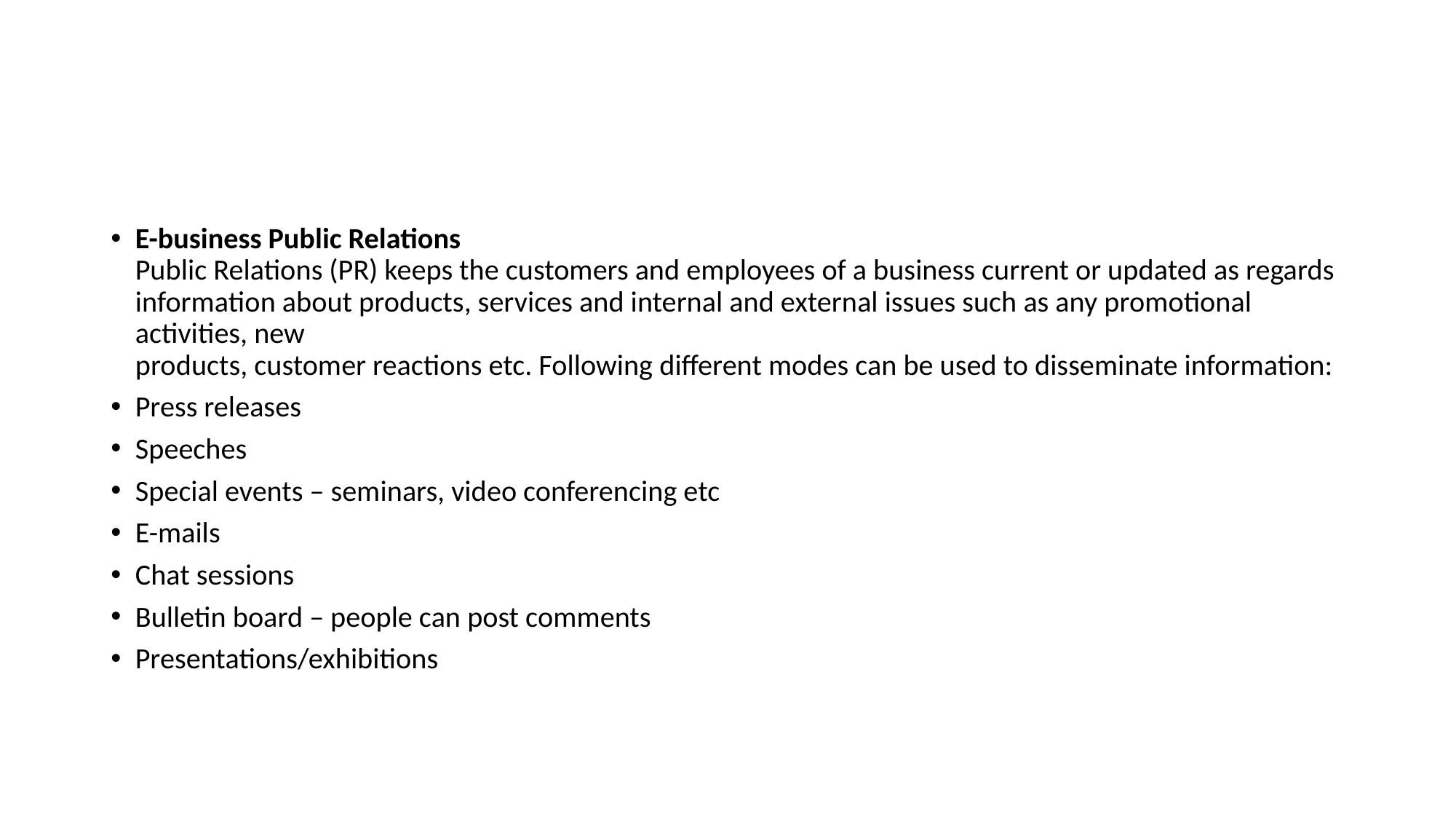

#
E-business Public Relations
Public Relations (PR) keeps the customers and employees of a business current or updated as regards information about products, services and internal and external issues such as any promotional activities, new
products, customer reactions etc. Following different modes can be used to disseminate information:
Press releases
Speeches
Special events – seminars, video conferencing etc
E-mails
Chat sessions
Bulletin board – people can post comments
Presentations/exhibitions